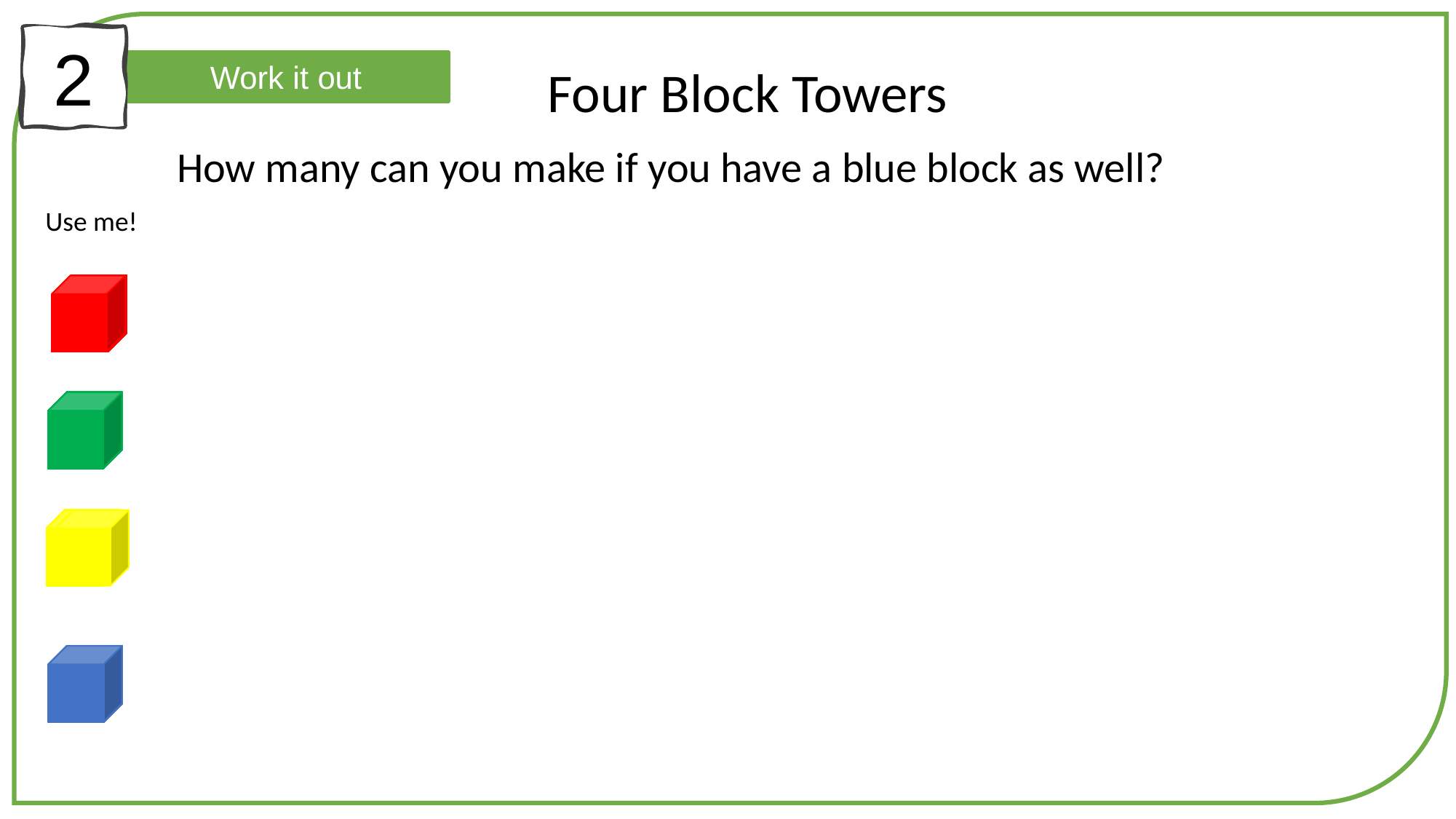

2
Work it out
Four Block Towers
 How many can you make if you have a blue block as well?​
Use me!